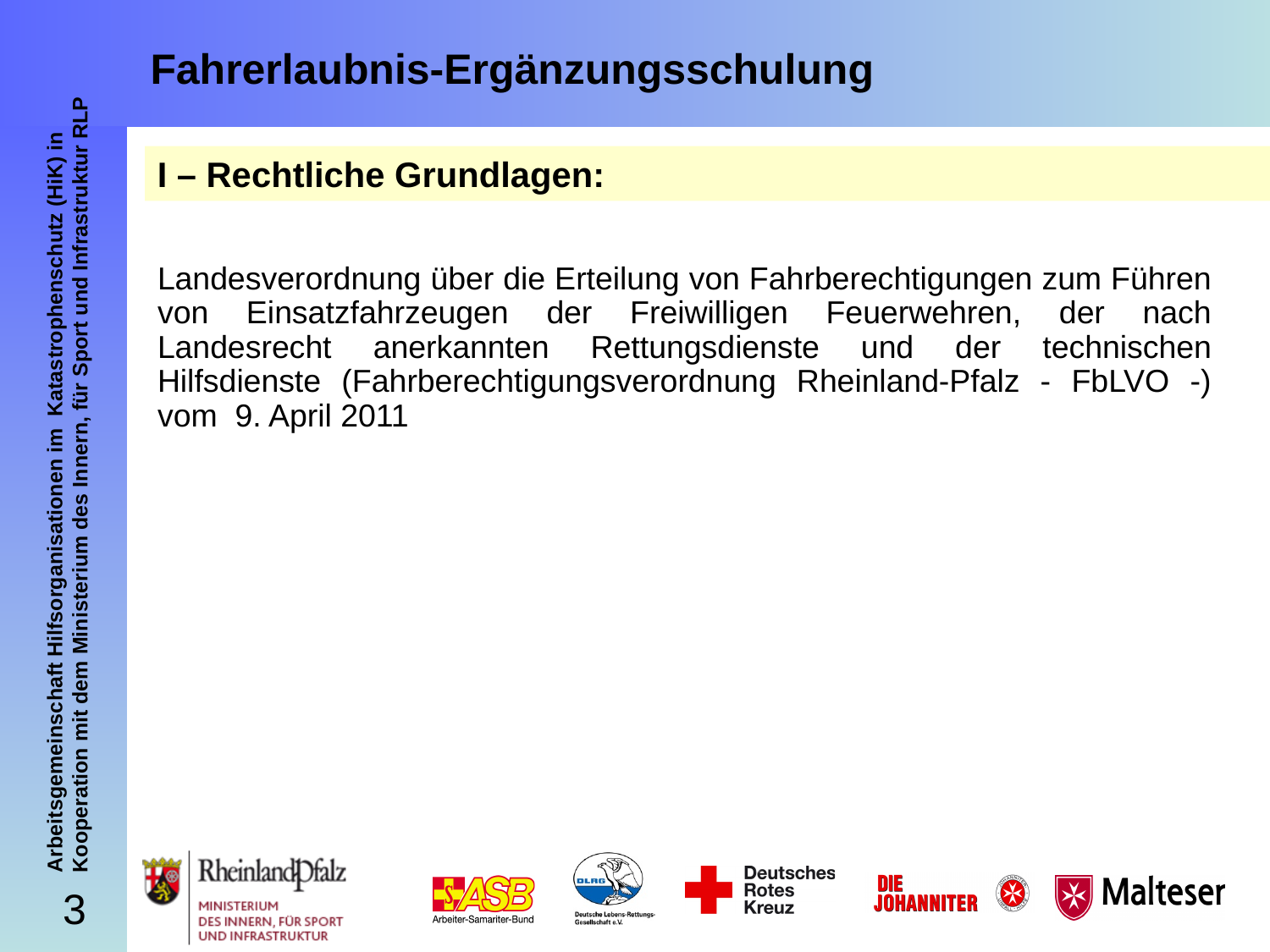

# Fahrerlaubnis-Ergänzungsschulung
I – Rechtliche Grundlagen:
Landesverordnung über die Erteilung von Fahrberechtigungen zum Führen von Einsatzfahrzeugen der Freiwilligen Feuerwehren, der nach Landesrecht anerkannten Rettungsdienste und der technischen Hilfsdienste (Fahrberechtigungsverordnung Rheinland-Pfalz - FbLVO -) vom  9. April 2011